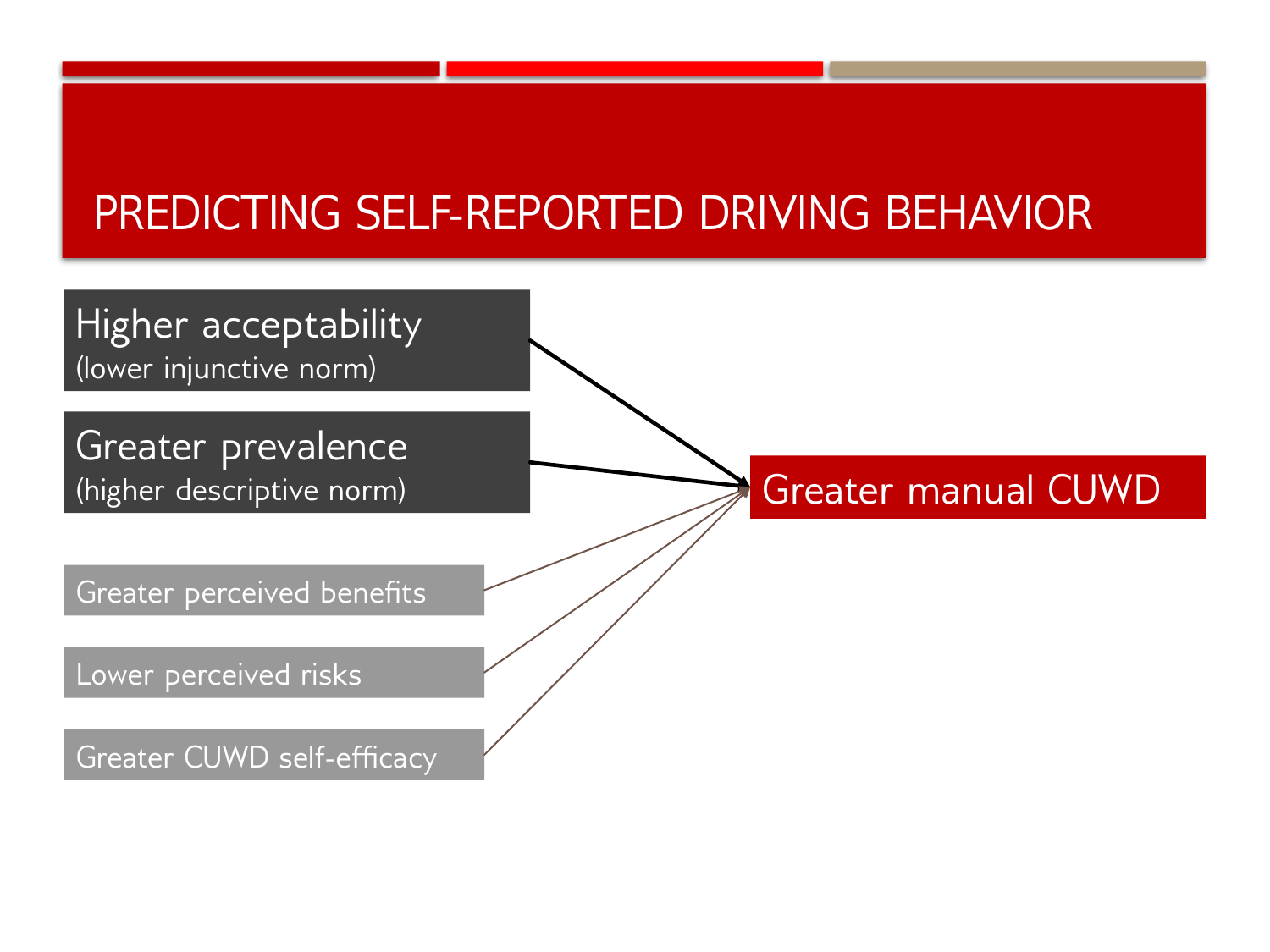

# Predicting self-reported driving behavior
Higher acceptability
(lower injunctive norm)
Greater prevalence
(higher descriptive norm)
Greater manual CUWD
Greater perceived benefits
Lower perceived risks
Greater CUWD self-efficacy